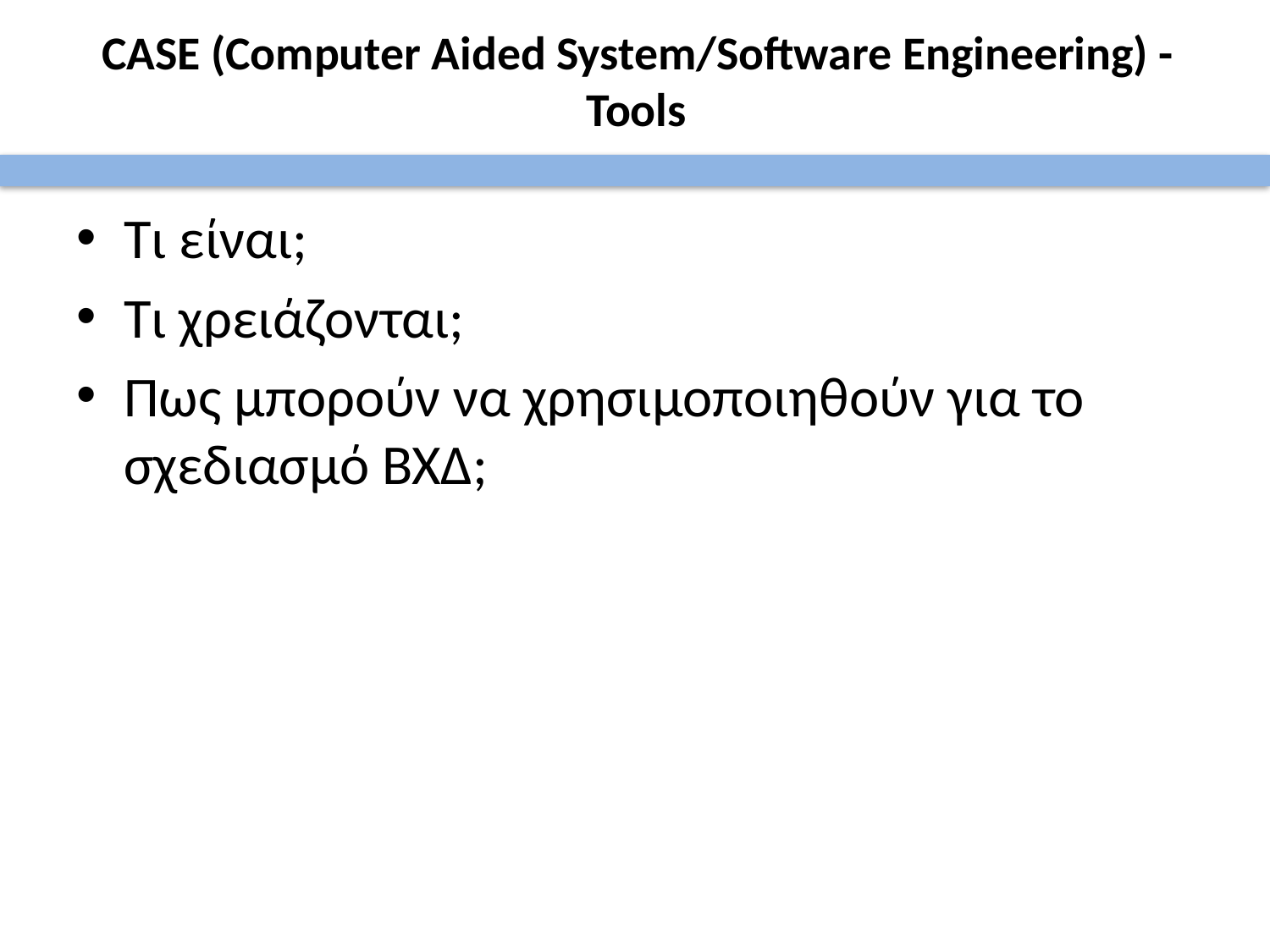

# CASE (Computer Aided System/Software Engineering) -Tools
Τι είναι;
Τι χρειάζονται;
Πως μπορούν να χρησιμοποιηθούν για το σχεδιασμό ΒΧΔ;